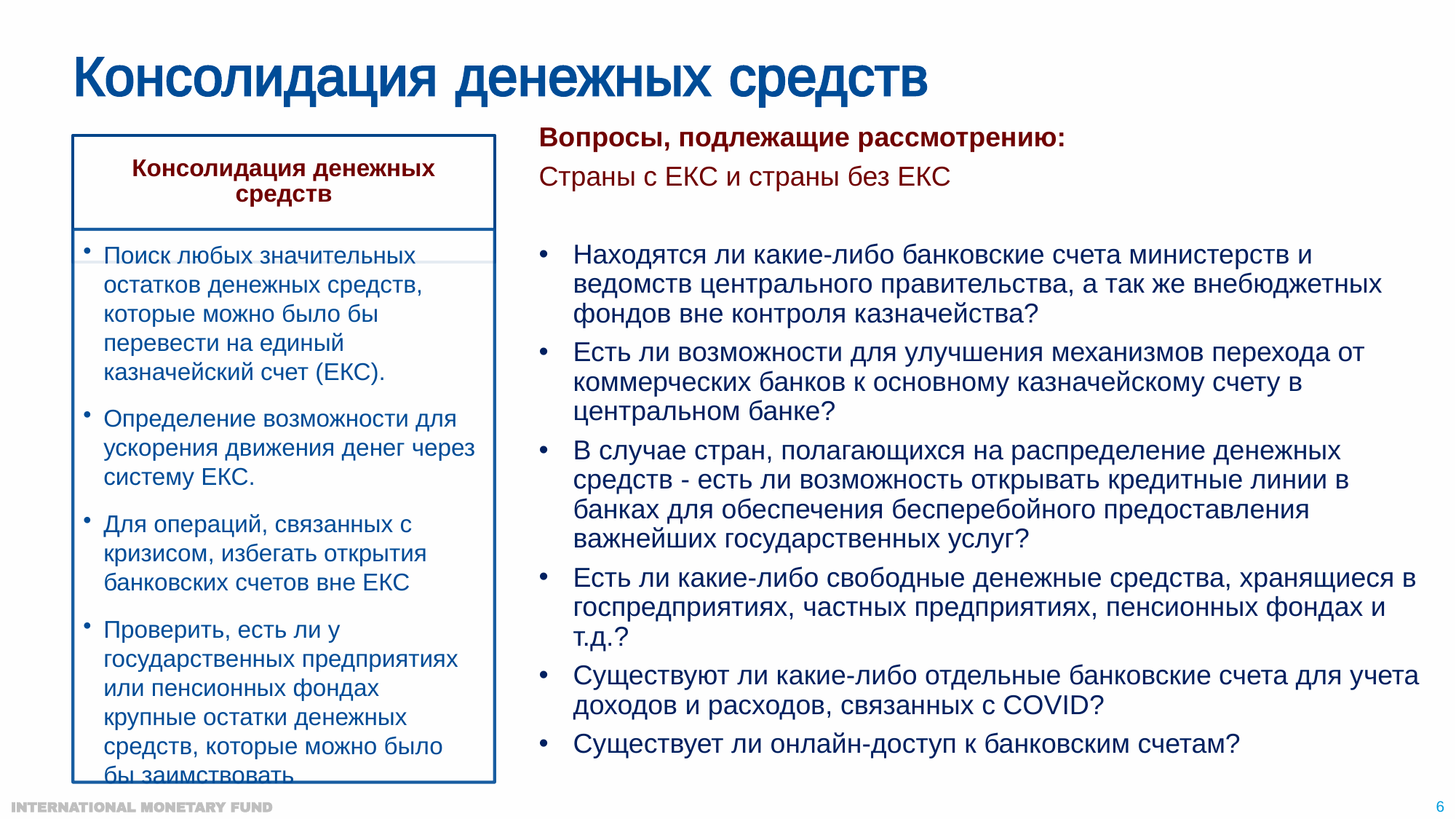

# Консолидация денежных средств
Вопросы, подлежащие рассмотрению:
Страны с ЕКС и страны без ЕКС

Находятся ли какие-либо банковские счета министерств и ведомств центрального правительства, а так же внебюджетных фондов вне контроля казначейства?
Есть ли возможности для улучшения механизмов перехода от коммерческих банков к основному казначейскому счету в центральном банке?
В случае стран, полагающихся на распределение денежных средств - есть ли возможность открывать кредитные линии в банках для обеспечения бесперебойного предоставления важнейших государственных услуг?
Есть ли какие-либо свободные денежные средства, хранящиеся в госпредприятиях, частных предприятиях, пенсионных фондах и т.д.?
Существуют ли какие-либо отдельные банковские счета для учета доходов и расходов, связанных с COVID?
Существует ли онлайн-доступ к банковским счетам?
Консолидация денежных средств

Поиск любых значительных остатков денежных средств, которые можно было бы перевести на единый казначейский счет (ЕКС).
Определение возможности для ускорения движения денег через систему ЕКС.
Для операций, связанных с кризисом, избегать открытия банковских счетов вне ЕКС
Проверить, есть ли у государственных предприятиях или пенсионных фондах  крупные остатки денежных средств, которые можно было бы заимствовать